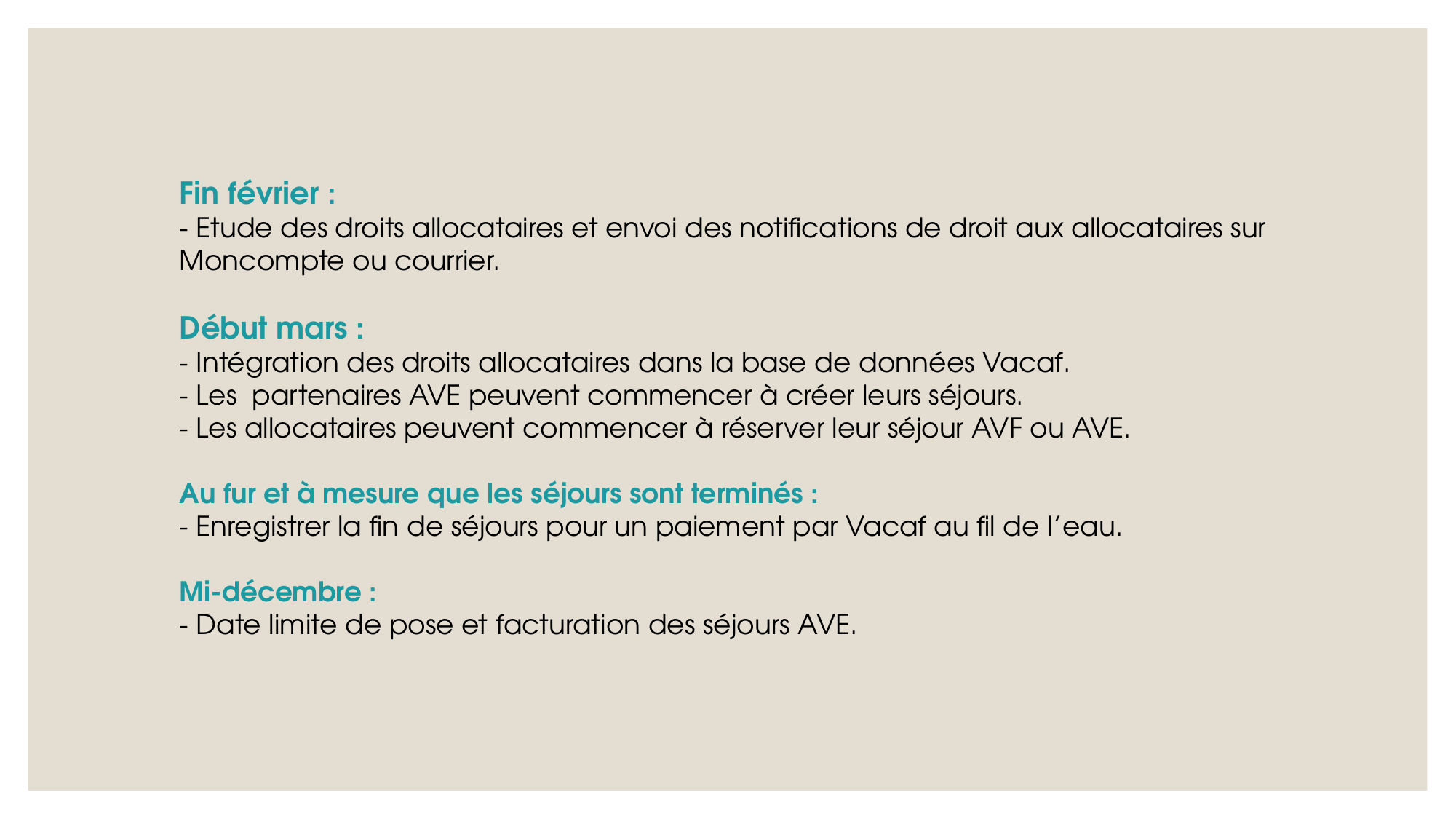

Fin février :
- Etude des droits allocataires et envoi des notifications de droit aux allocataires sur Moncompte ou courrier.

Début mars :
- Intégration des droits allocataires dans la base de données Vacaf.
- Les  partenaires AVE peuvent commencer à créer leurs séjours.
- Les allocataires peuvent commencer à réserver leur séjour AVF ou AVE.

Au fur et à mesure que les séjours sont terminés :
- Enregistrer la fin de séjours pour un paiement par Vacaf au fil de l’eau.

Mi-décembre :
- Date limite de pose et facturation des séjours AVE.